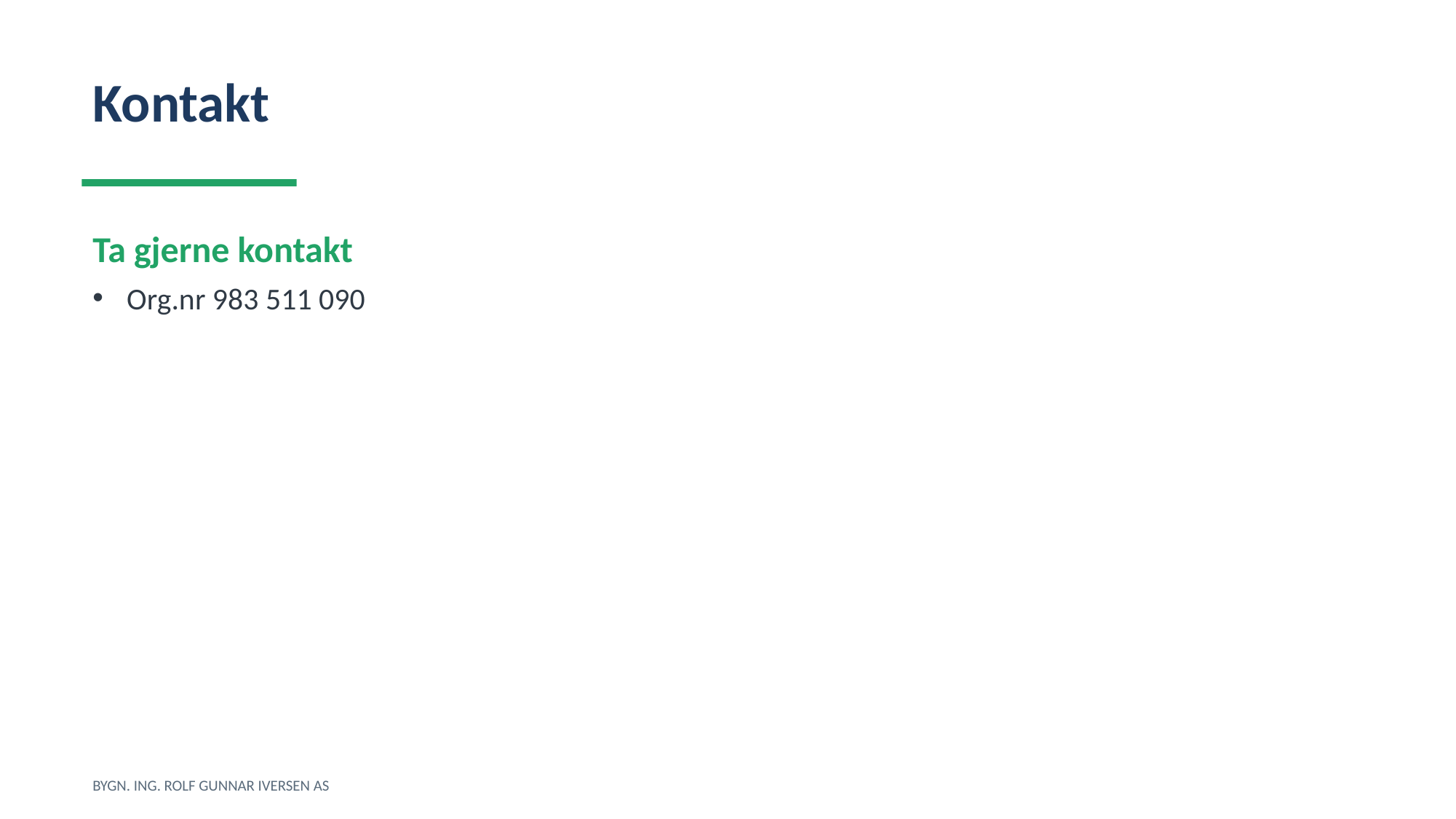

Kontakt

Ta gjerne kontakt
Org.nr 983 511 090
BYGN. ING. ROLF GUNNAR IVERSEN AS